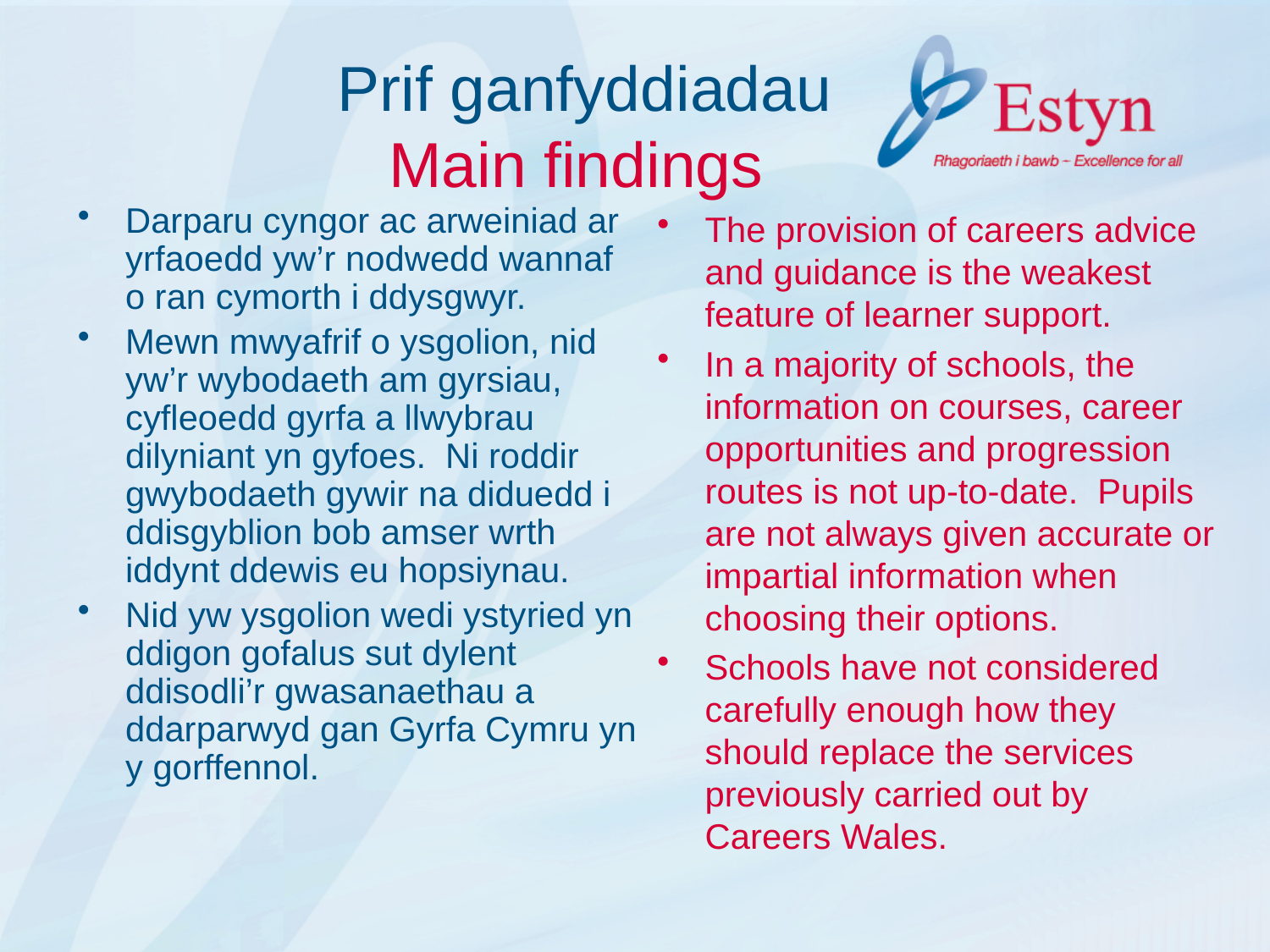

# Prif ganfyddiadau Main findings
Darparu cyngor ac arweiniad ar yrfaoedd yw’r nodwedd wannaf o ran cymorth i ddysgwyr.
Mewn mwyafrif o ysgolion, nid yw’r wybodaeth am gyrsiau, cyfleoedd gyrfa a llwybrau dilyniant yn gyfoes.  Ni roddir gwybodaeth gywir na diduedd i ddisgyblion bob amser wrth iddynt ddewis eu hopsiynau.
Nid yw ysgolion wedi ystyried yn ddigon gofalus sut dylent ddisodli’r gwasanaethau a ddarparwyd gan Gyrfa Cymru yn y gorffennol.

The provision of careers advice and guidance is the weakest feature of learner support.
In a majority of schools, the information on courses, career opportunities and progression routes is not up-to-date.  Pupils are not always given accurate or impartial information when choosing their options.
Schools have not considered carefully enough how they should replace the services previously carried out by Careers Wales.